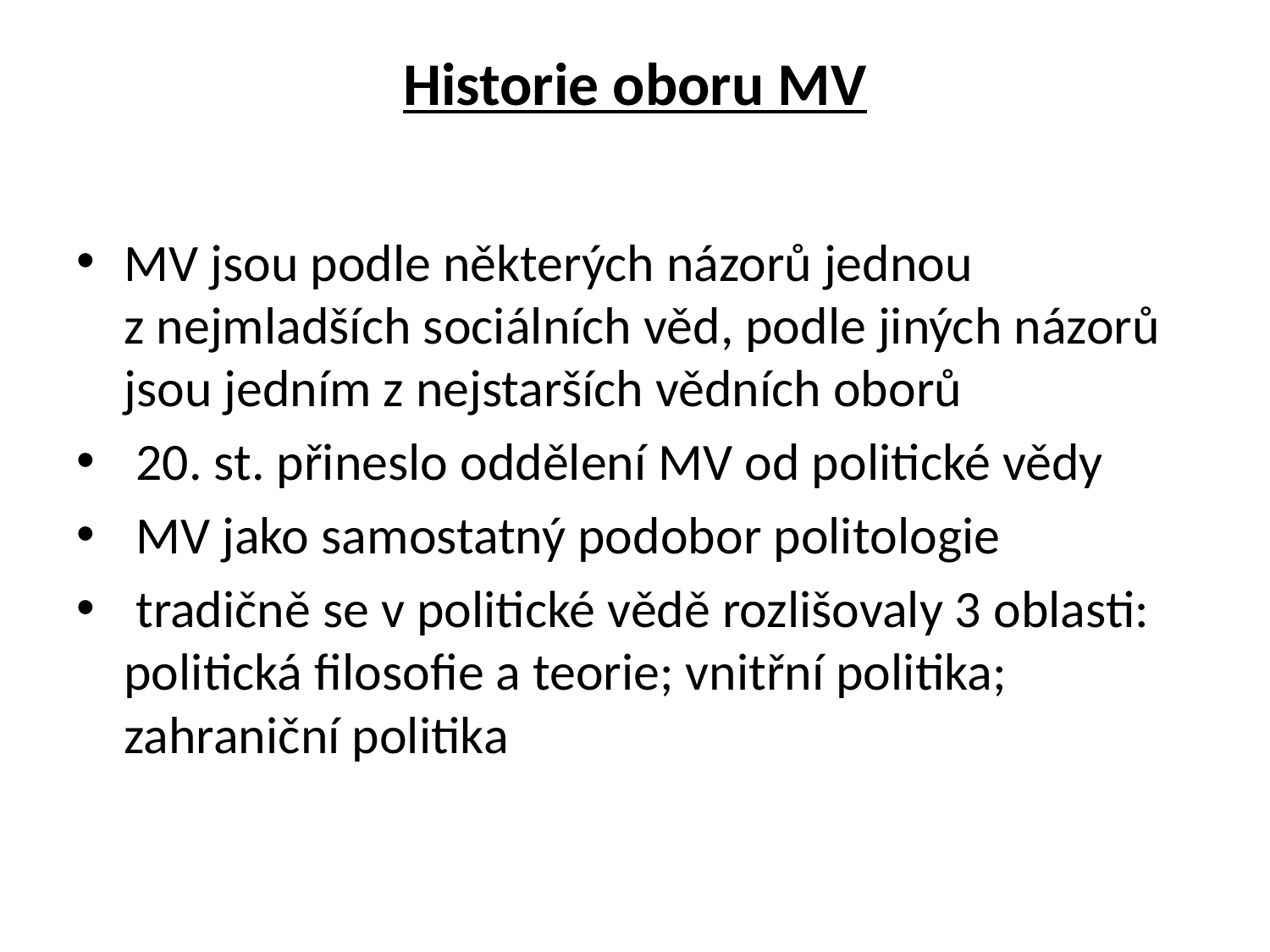

# Historie oboru MV
MV jsou podle některých názorů jednou z nejmladších sociálních věd, podle jiných názorů jsou jedním z nejstarších vědních oborů
 20. st. přineslo oddělení MV od politické vědy
 MV jako samostatný podobor politologie
 tradičně se v politické vědě rozlišovaly 3 oblasti: politická filosofie a teorie; vnitřní politika; zahraniční politika